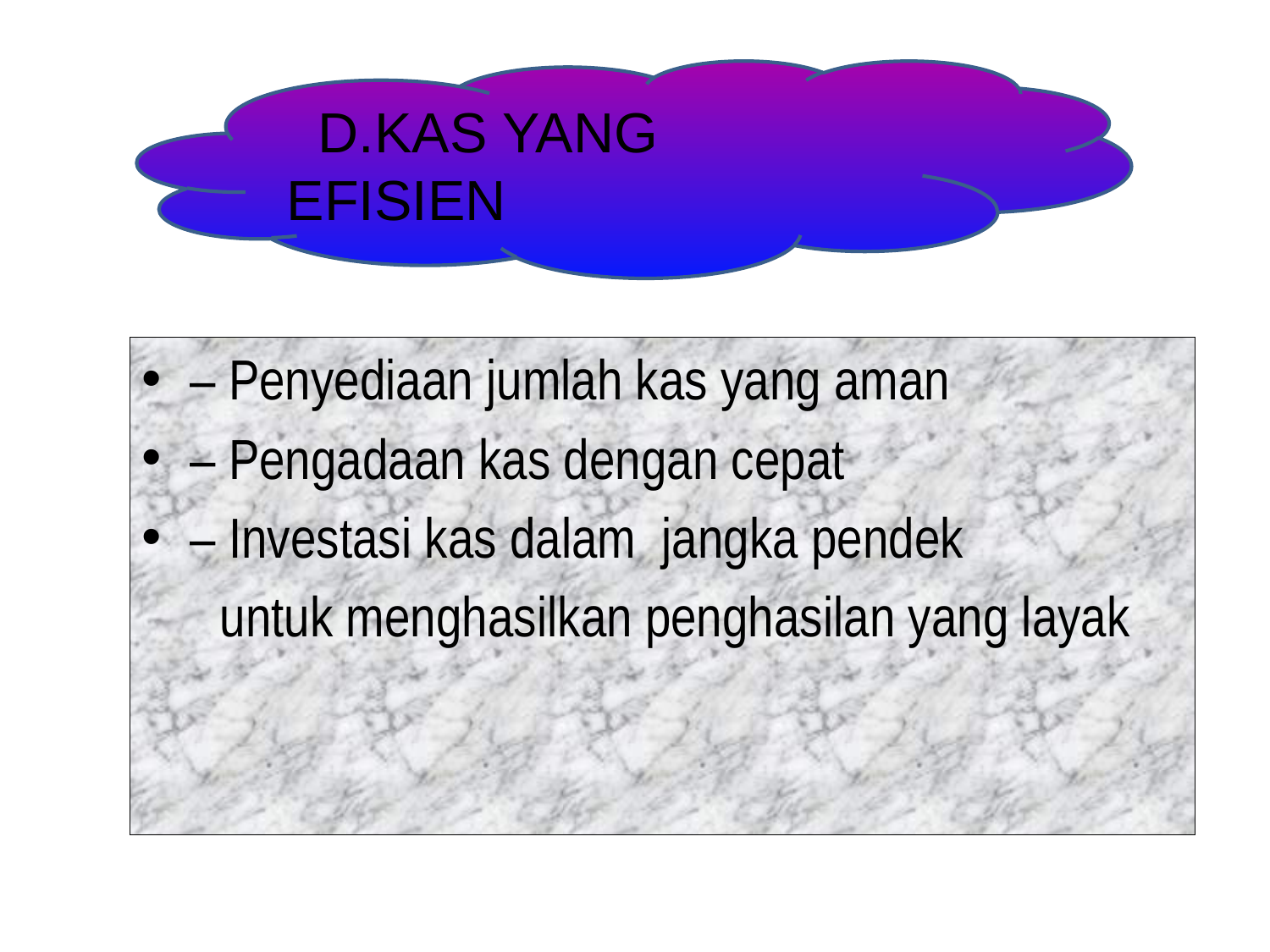

D.KAS YANG    EFISIEN
– Penyediaan jumlah kas yang aman
– Pengadaan kas dengan cepat
– Investasi kas dalam  jangka pendek
      untuk menghasilkan penghasilan yang layak